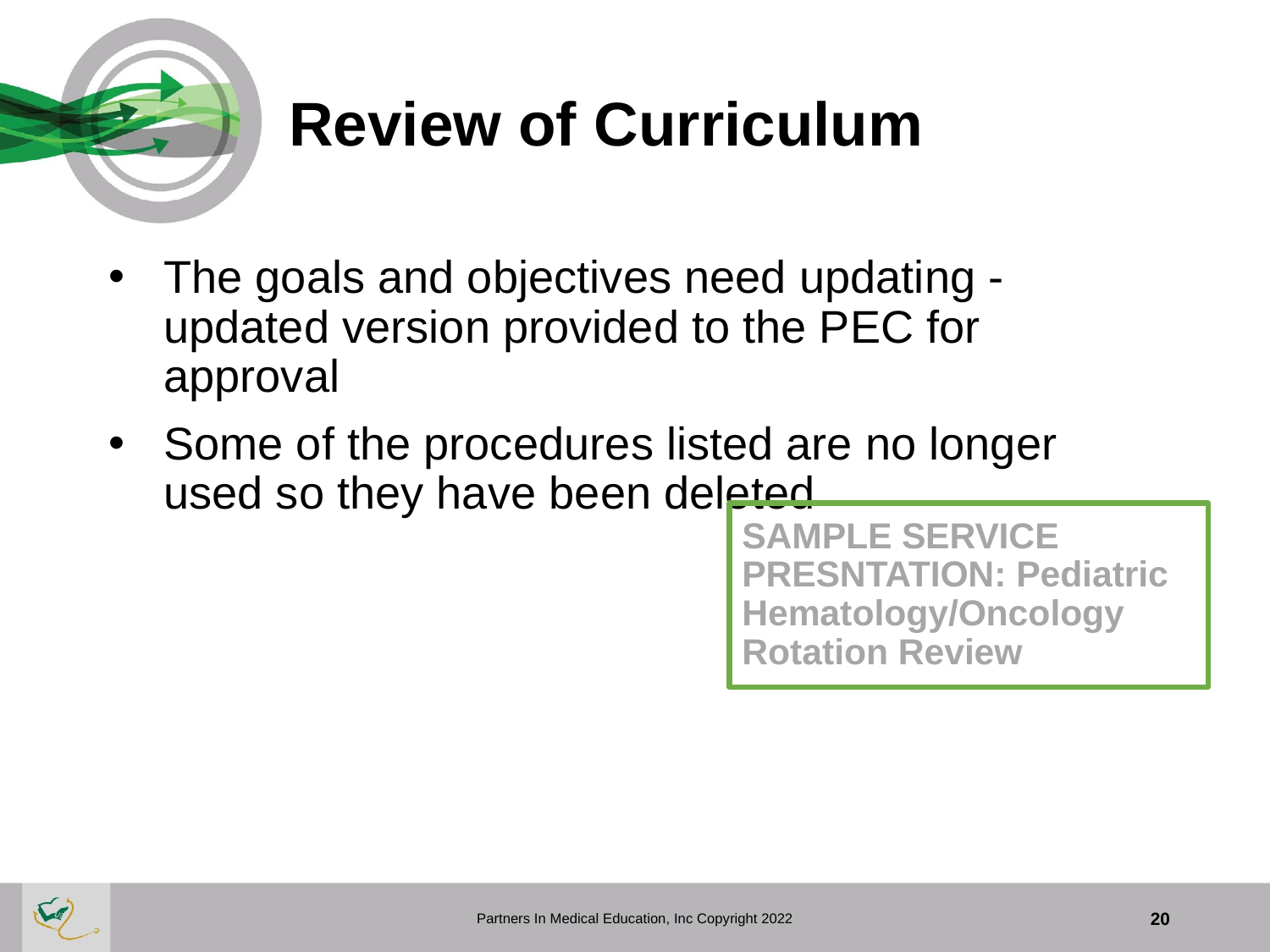

# Review of Curriculum
The goals and objectives need updating - updated version provided to the PEC for approval
Some of the procedures listed are no longer used so they have been deleted
SAMPLE SERVICE PRESNTATION: Pediatric Hematology/Oncology
Rotation Review
Partners In Medical Education, Inc Copyright 2022
20